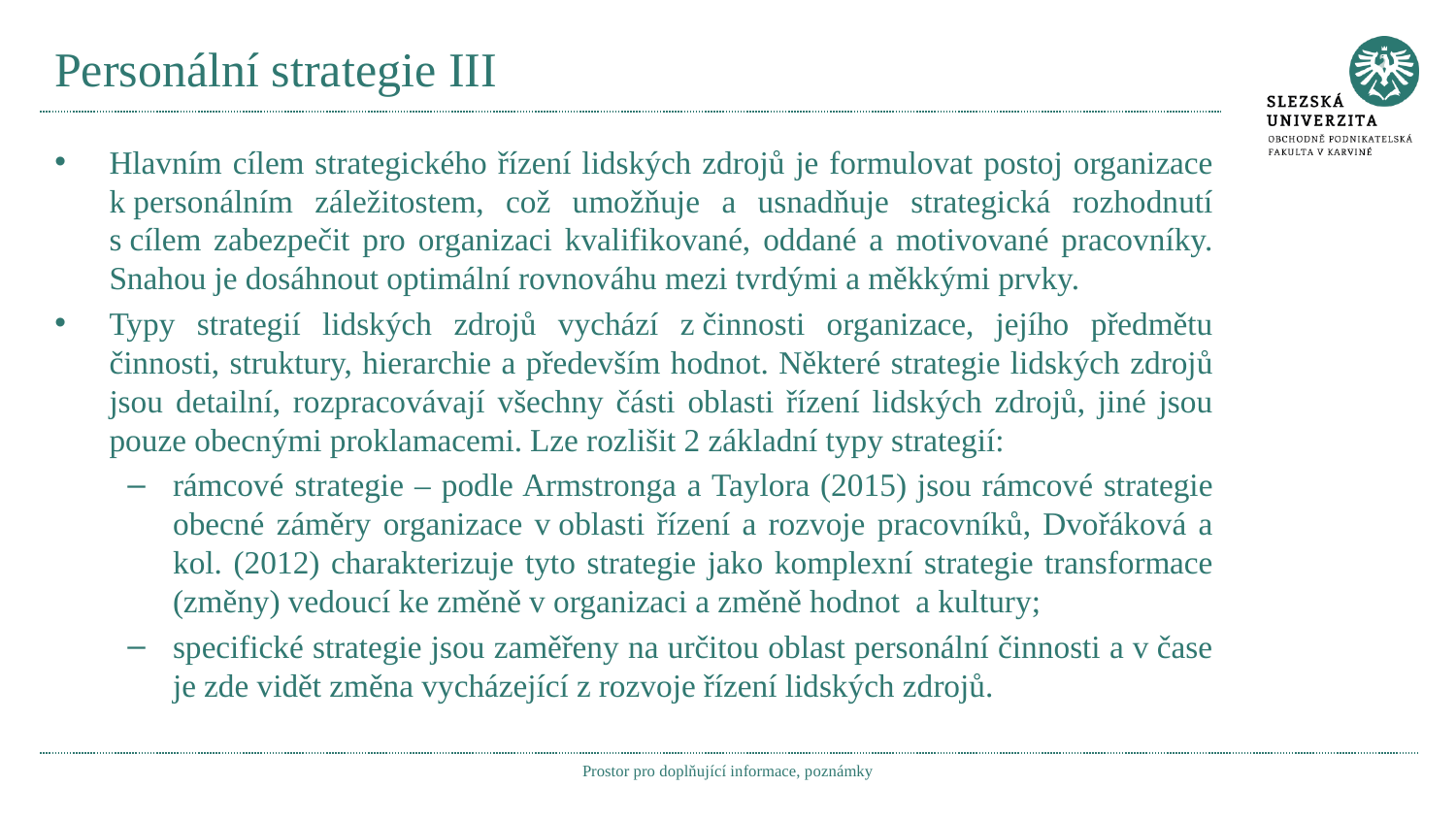

# Personální strategie III
Hlavním cílem strategického řízení lidských zdrojů je formulovat postoj organizace k personálním záležitostem, což umožňuje a usnadňuje strategická rozhodnutí s cílem zabezpečit pro organizaci kvalifikované, oddané a motivované pracovníky. Snahou je dosáhnout optimální rovnováhu mezi tvrdými a měkkými prvky.
Typy strategií lidských zdrojů vychází z činnosti organizace, jejího předmětu činnosti, struktury, hierarchie a především hodnot. Některé strategie lidských zdrojů jsou detailní, rozpracovávají všechny části oblasti řízení lidských zdrojů, jiné jsou pouze obecnými proklamacemi. Lze rozlišit 2 základní typy strategií:
rámcové strategie – podle Armstronga a Taylora (2015) jsou rámcové strategie obecné záměry organizace v oblasti řízení a rozvoje pracovníků, Dvořáková a kol. (2012) charakterizuje tyto strategie jako komplexní strategie transformace (změny) vedoucí ke změně v organizaci a změně hodnot  a kultury;
specifické strategie jsou zaměřeny na určitou oblast personální činnosti a v čase je zde vidět změna vycházející z rozvoje řízení lidských zdrojů.

Prostor pro doplňující informace, poznámky